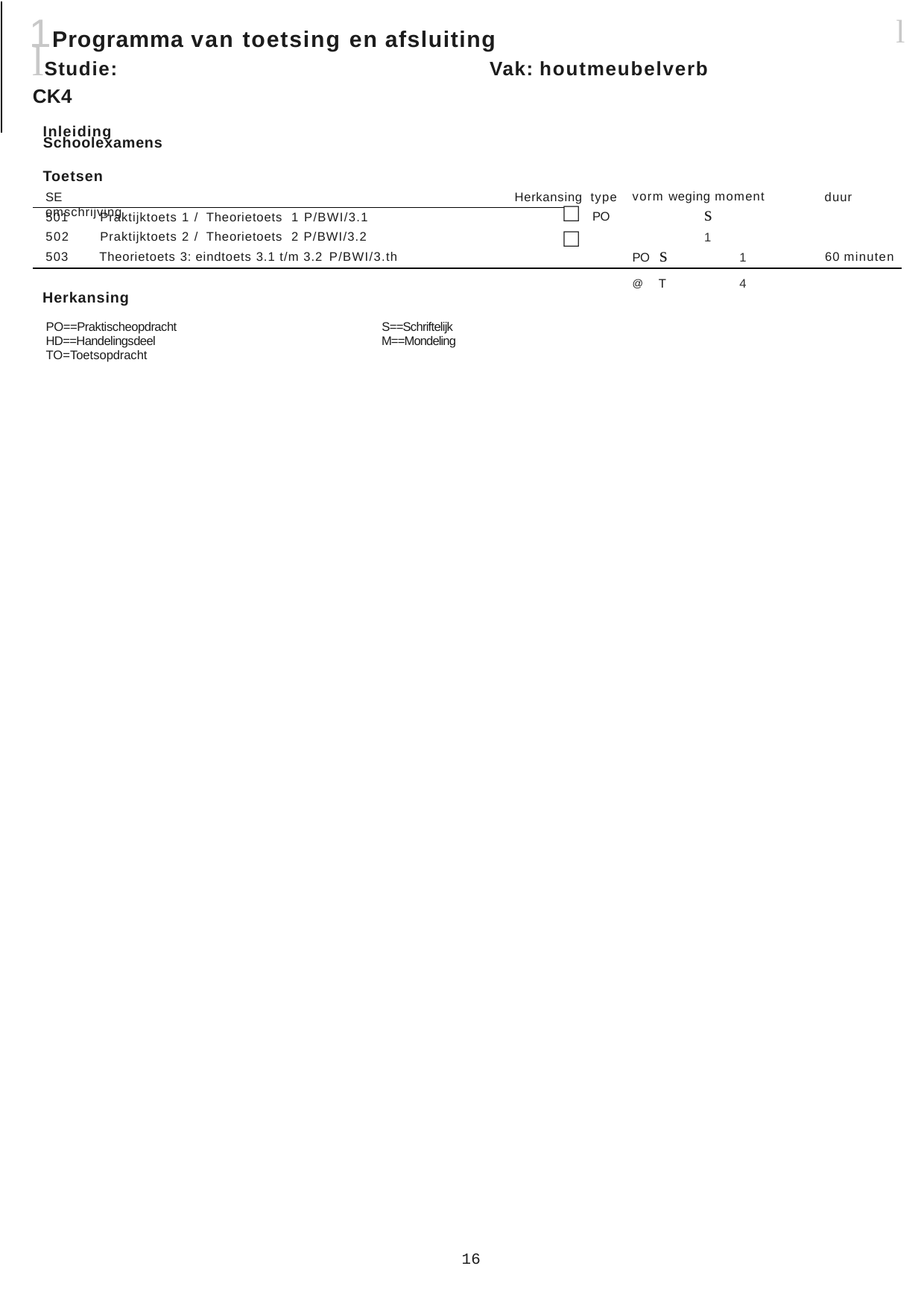

# 1Programma van toetsing en afsluiting
l
lStudie: CK4
Inleiding
Vak: houtmeubelverb
Schoolexamens
Toetsen
SE	omschrijving
Herkansing type
vorm weging moment  PO	s	1
PO	s	1
@   T	4
duur
□
□
501
502
503
Praktijktoets 1 /  Theorietoets  1 P/BWI/3.1
Praktijktoets 2 /  Theorietoets  2 P/BWI/3.2
Theorietoets 3: eindtoets 3.1 t/m 3.2 P/BWI/3.th

60 minuten

Herkansing
PO==Praktischeopdracht  HD==Handelingsdeel  TO=Toetsopdracht
S==Schriftelijk  M==Mondeling
16